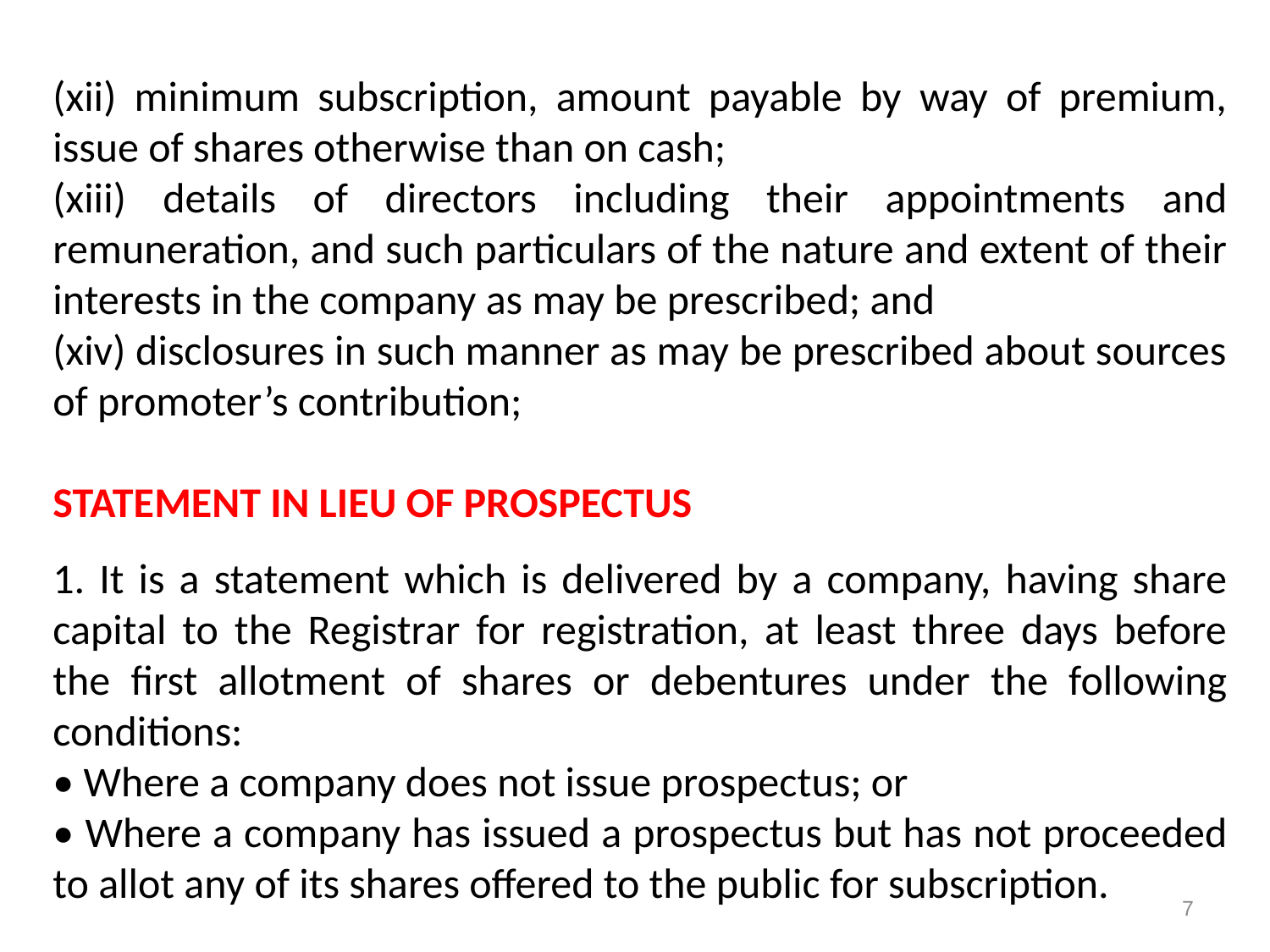

(xii) minimum subscription, amount payable by way of premium, issue of shares otherwise than on cash;
(xiii) details of directors including their appointments and remuneration, and such particulars of the nature and extent of their interests in the company as may be prescribed; and
(xiv) disclosures in such manner as may be prescribed about sources of promoter’s contribution;

STATEMENT IN LIEU OF PROSPECTUS

1. It is a statement which is delivered by a company, having share capital to the Registrar for registration, at least three days before the first allotment of shares or debentures under the following conditions:
• Where a company does not issue prospectus; or
• Where a company has issued a prospectus but has not proceeded to allot any of its shares offered to the public for subscription.
7